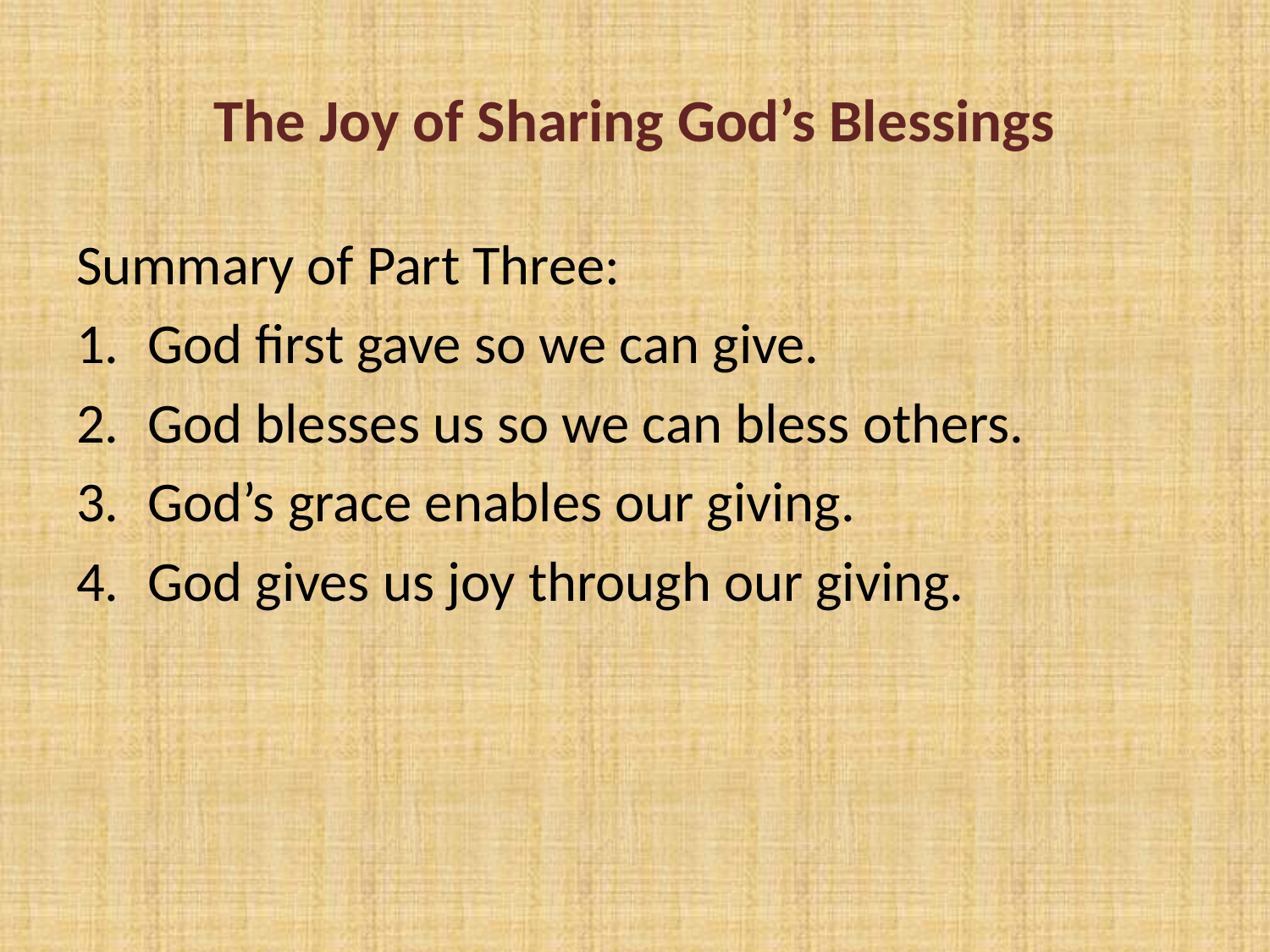

# The Joy of Sharing God’s Blessings
Summary of Part Three:
God first gave so we can give.
God blesses us so we can bless others.
God’s grace enables our giving.
God gives us joy through our giving.